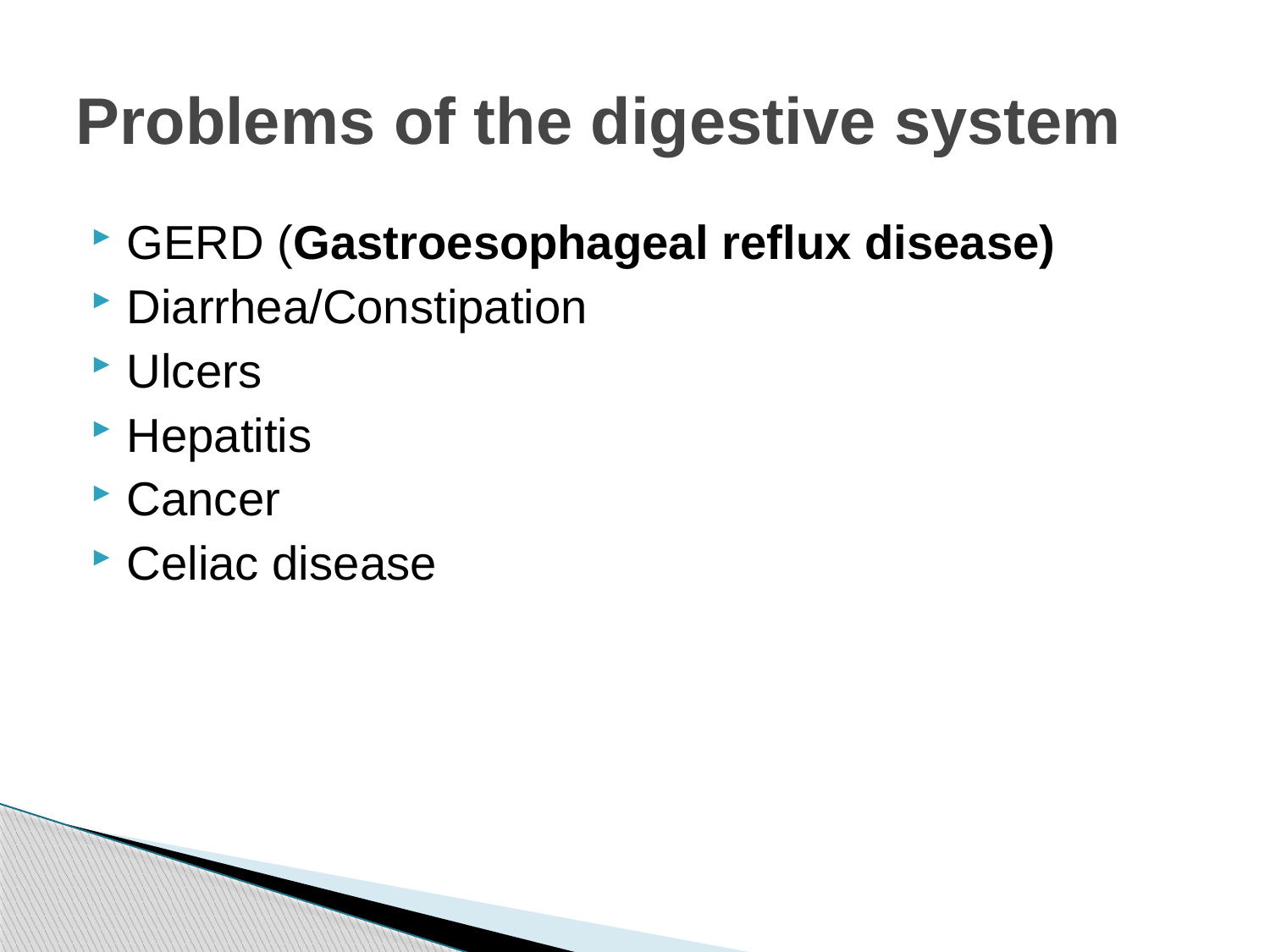

# Problems of the digestive system
GERD (Gastroesophageal reflux disease)
Diarrhea/Constipation
Ulcers
Hepatitis
Cancer
Celiac disease